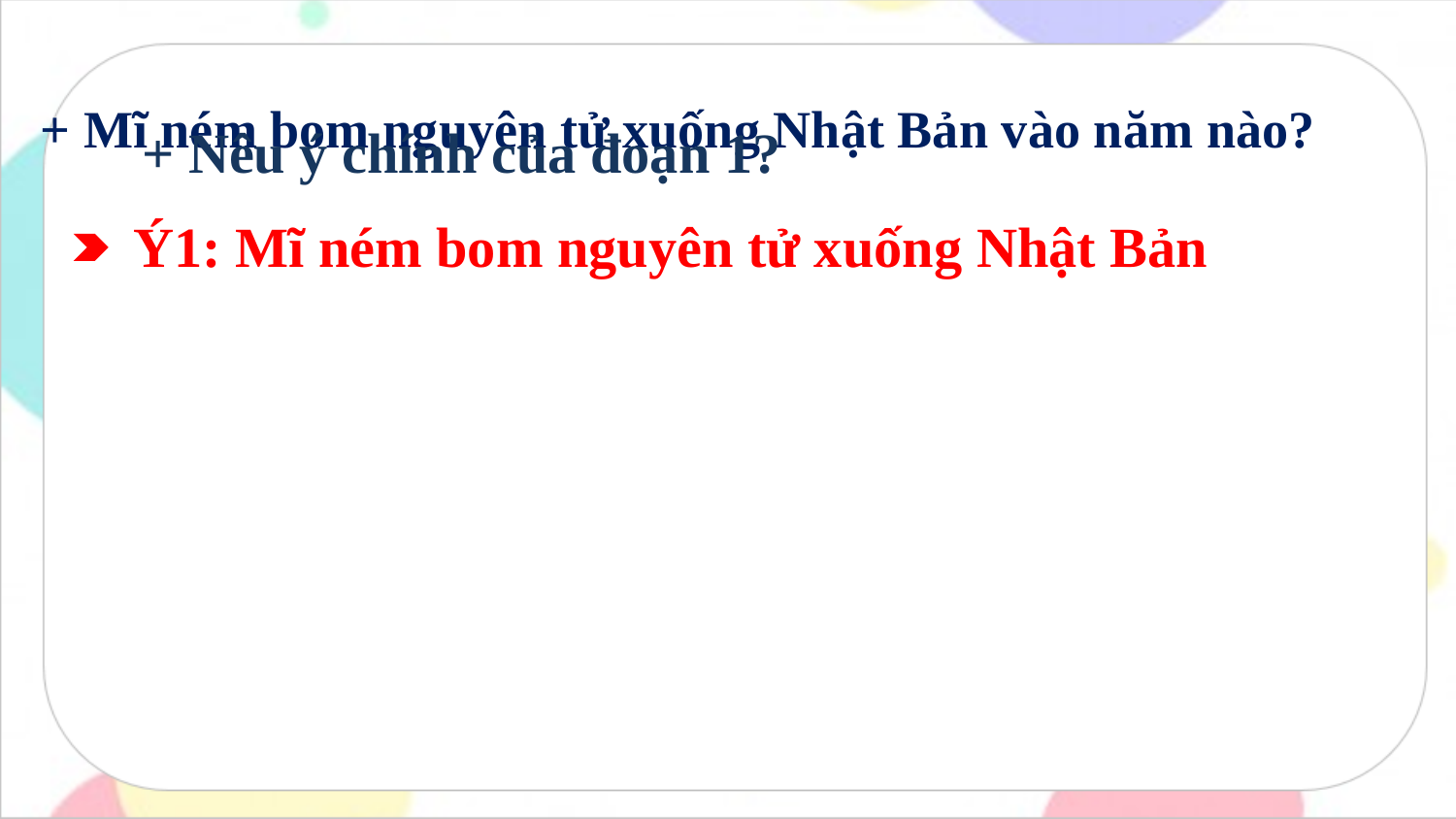

+ Mĩ ném bom nguyên tử xuống Nhật Bản vào năm nào?
+ Nêu ý chính của đoạn 1?
     Ý1: Mĩ ném bom nguyên tử xuống Nhật Bản